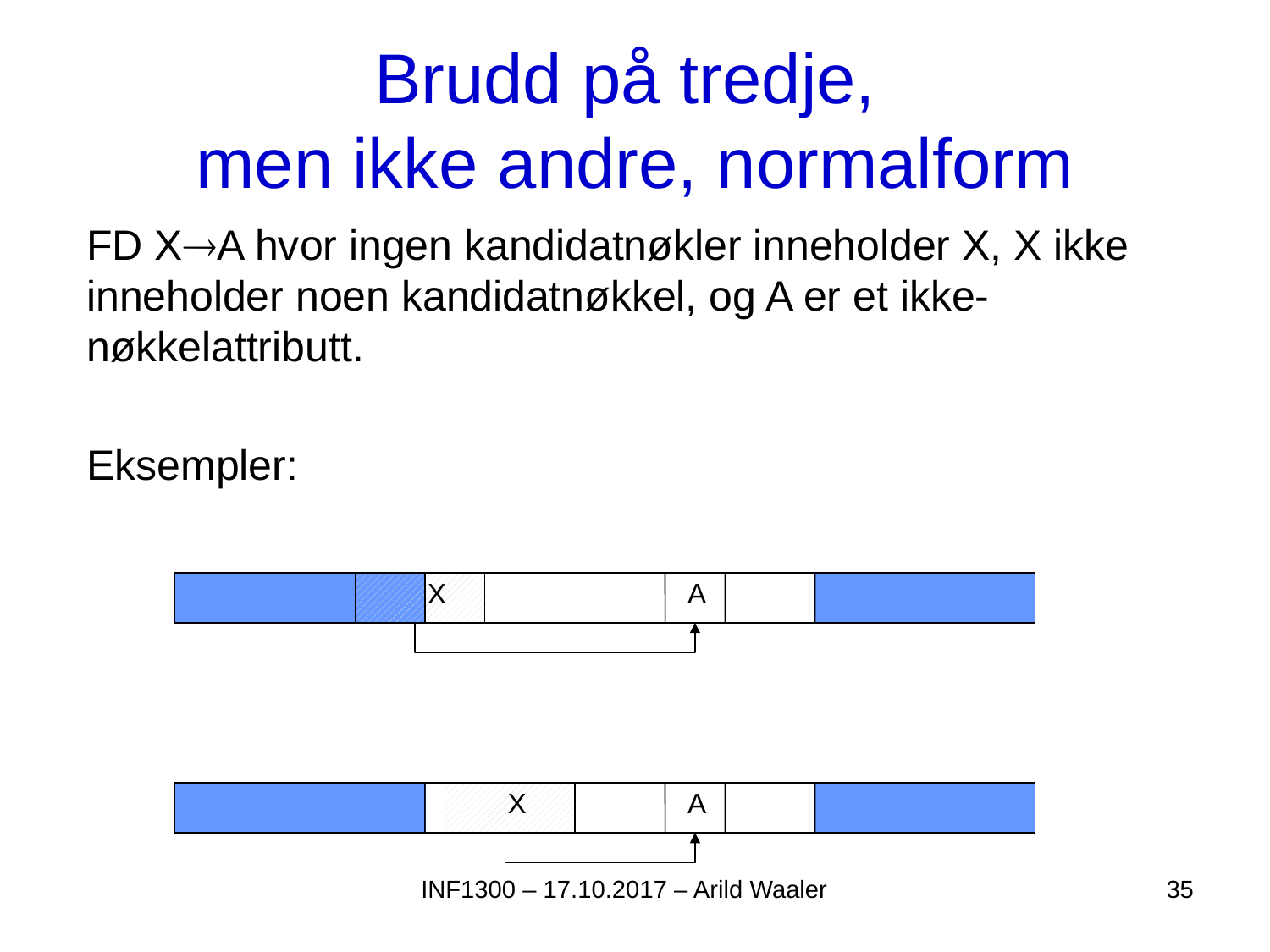

# Brudd på tredje, men ikke andre, normalform
FD X→A hvor ingen kandidatnøkler inneholder X, X ikke inneholder noen kandidatnøkkel, og A er et ikke-nøkkelattributt.

Eksempler:

A
X

X
A

INF1300 – 17.10.2017 – Arild Waaler
35